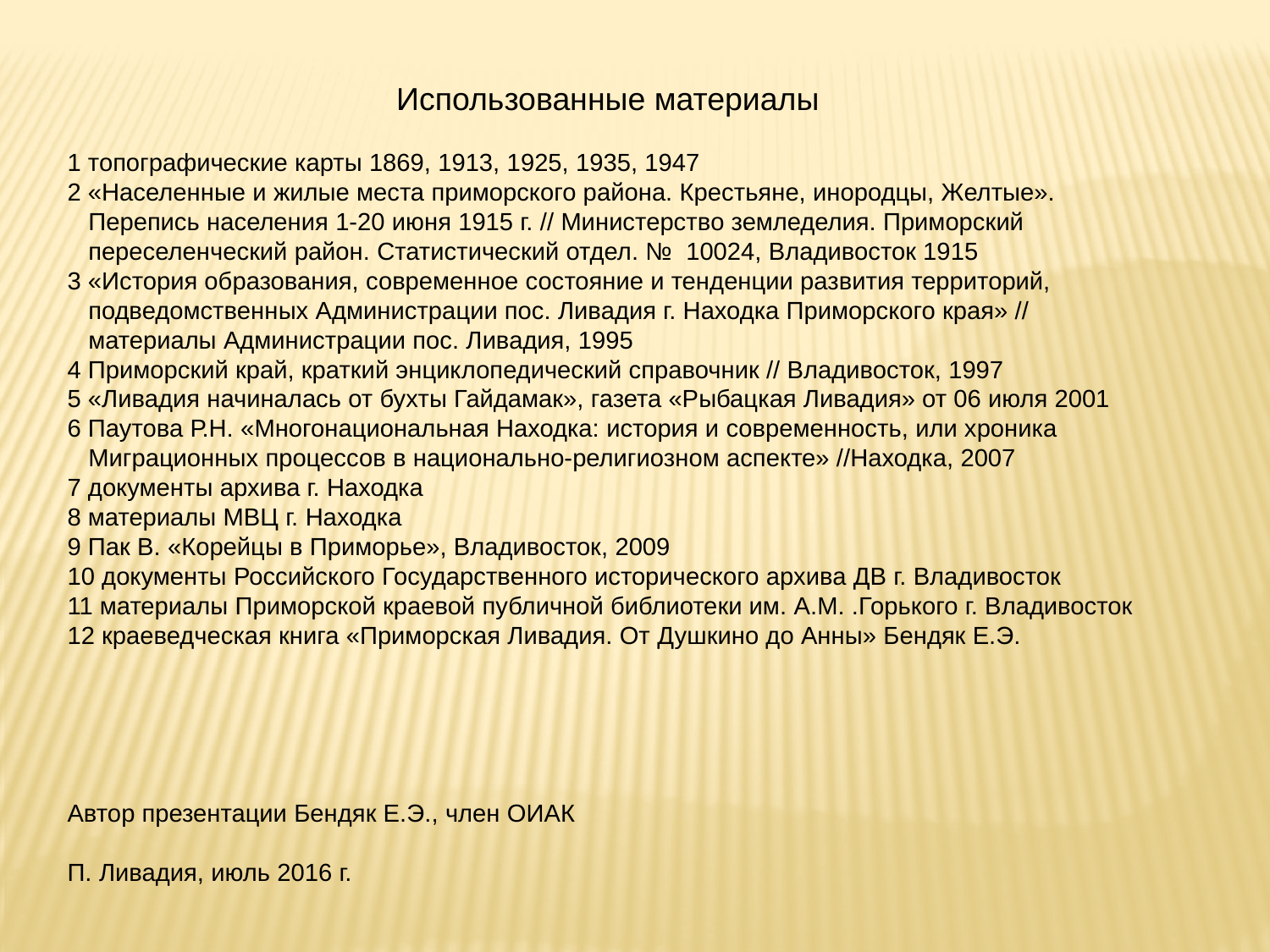

Использованные материалы

1 топографические карты 1869, 1913, 1925, 1935, 1947
2 «Населенные и жилые места приморского района. Крестьяне, инородцы, Желтые».
   Перепись населения 1-20 июня 1915 г. // Министерство земледелия. Приморский
   переселенческий район. Статистический отдел. №  10024, Владивосток 1915
3 «История образования, современное состояние и тенденции развития территорий,
   подведомственных Администрации пос. Ливадия г. Находка Приморского края» //
   материалы Администрации пос. Ливадия, 1995
4 Приморский край, краткий энциклопедический справочник // Владивосток, 1997
5 «Ливадия начиналась от бухты Гайдамак», газета «Рыбацкая Ливадия» от 06 июля 2001
6 Паутова Р.Н. «Многонациональная Находка: история и современность, или хроника
   Миграционных процессов в национально-религиозном аспекте» //Находка, 2007
7 документы архива г. Находка
8 материалы МВЦ г. Находка
9 Пак В. «Корейцы в Приморье», Владивосток, 2009
10 документы Российского Государственного исторического архива ДВ г. Владивосток
11 материалы Приморской краевой публичной библиотеки им. А.М. .Горького г. Владивосток
12 краеведческая книга «Приморская Ливадия. От Душкино до Анны» Бендяк Е.Э.

Автор презентации Бендяк Е.Э., член ОИАК

П. Ливадия, июль 2016 г.